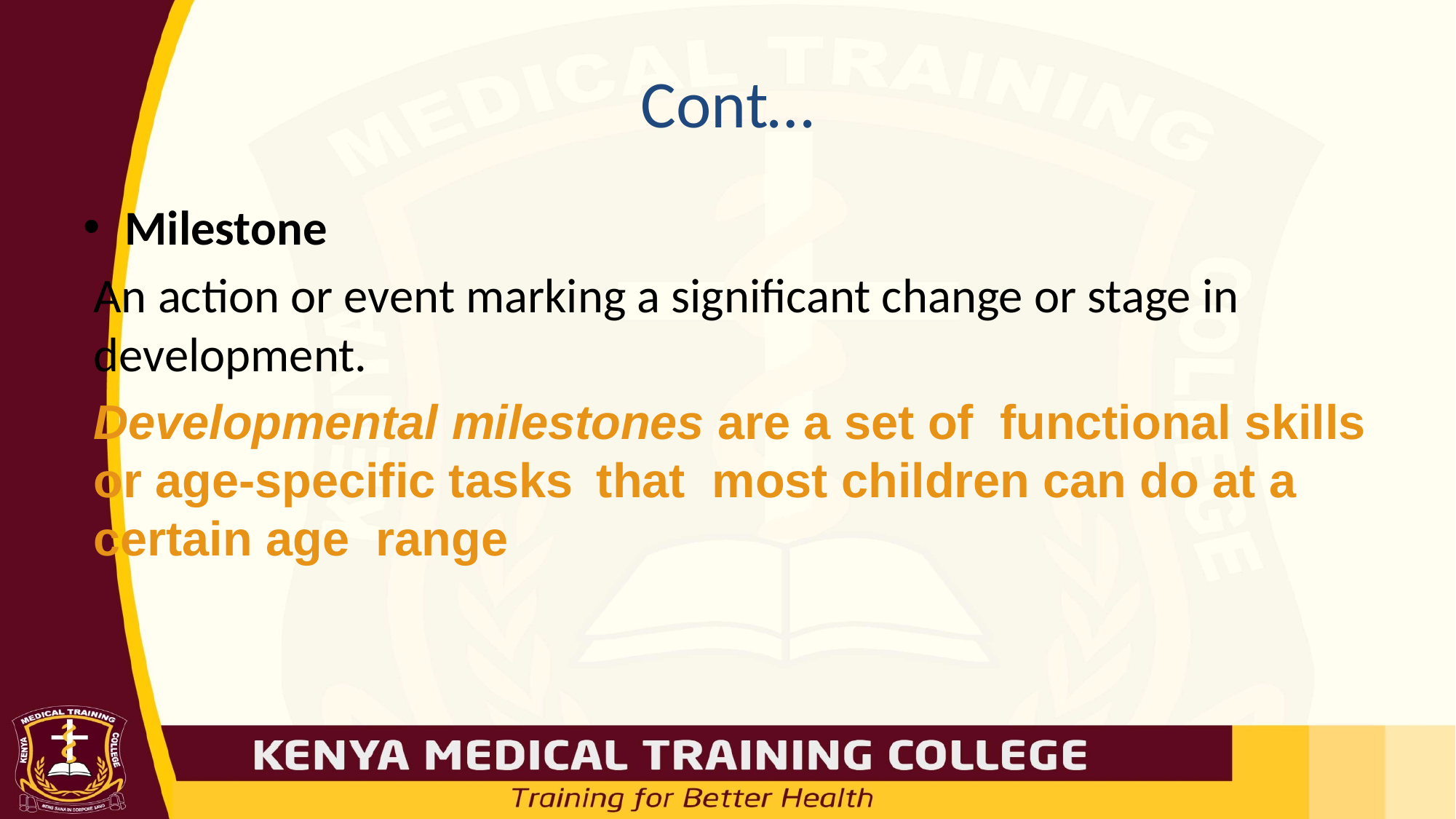

# Cont…
Milestone
An action or event marking a significant change or stage in development.
Developmental milestones are a set of  functional skills or age-specific tasks that  most children can do at a certain age  range